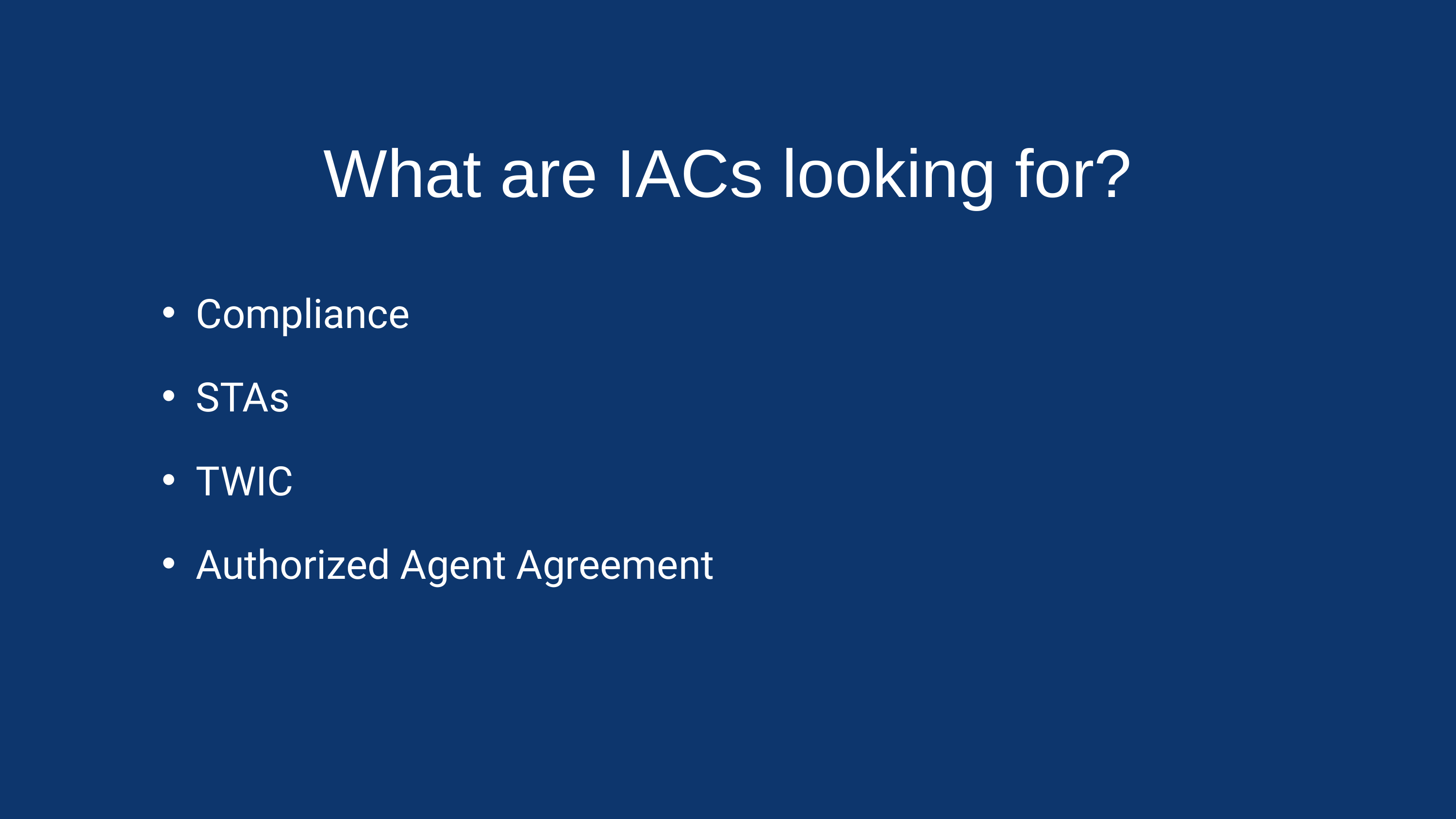

What are IACs looking for?
Compliance
STAs
TWIC
Authorized Agent Agreement